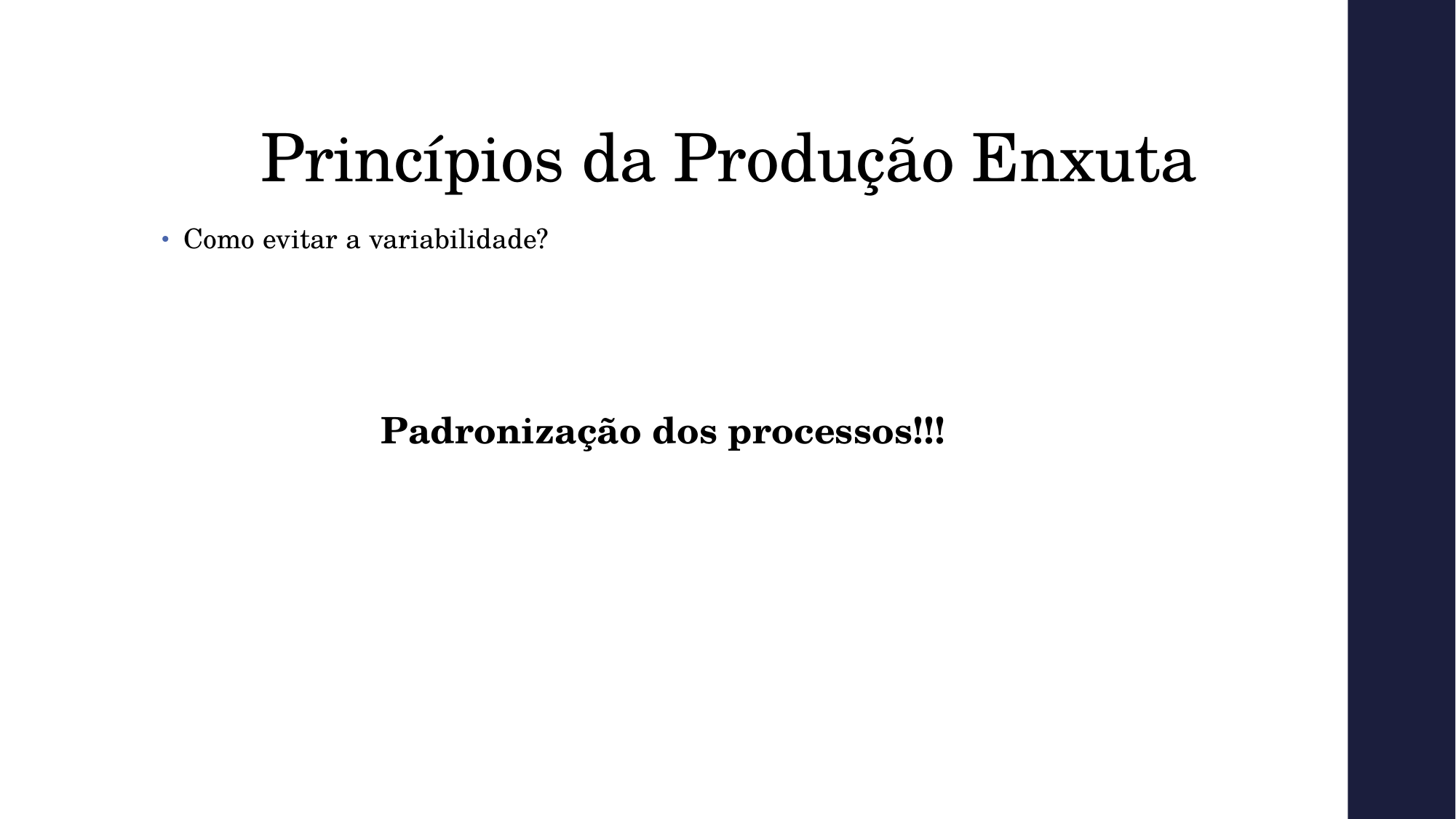

# Princípios da Produção Enxuta
Como evitar a variabilidade?

Padronização dos processos!!!